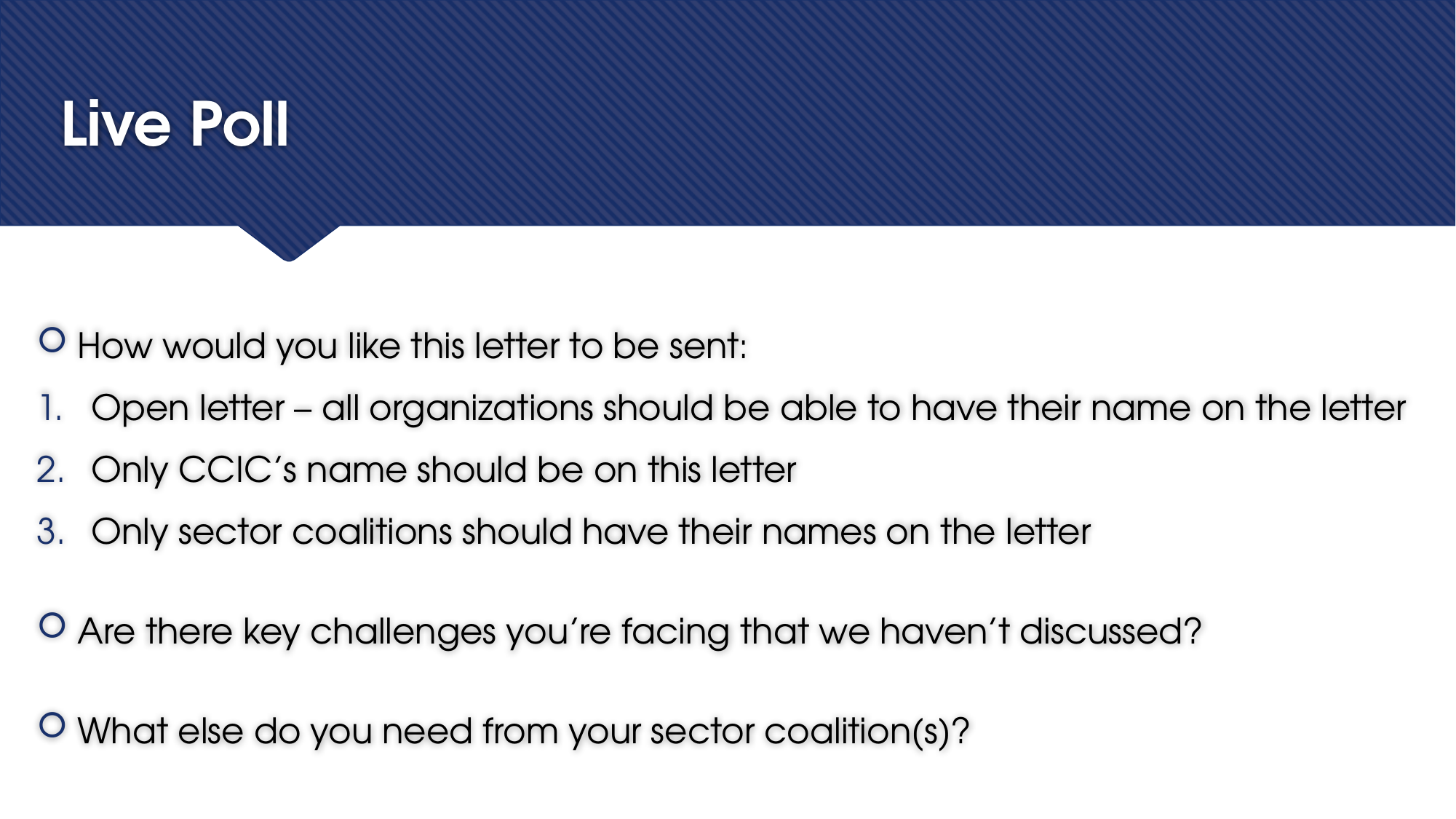

# Live Poll
How would you like this letter to be sent:
Open letter – all organizations should be able to have their name on the letter
Only CCIC’s name should be on this letter
Only sector coalitions should have their names on the letter
Are there key challenges you’re facing that we haven’t discussed?
What else do you need from your sector coalition(s)?